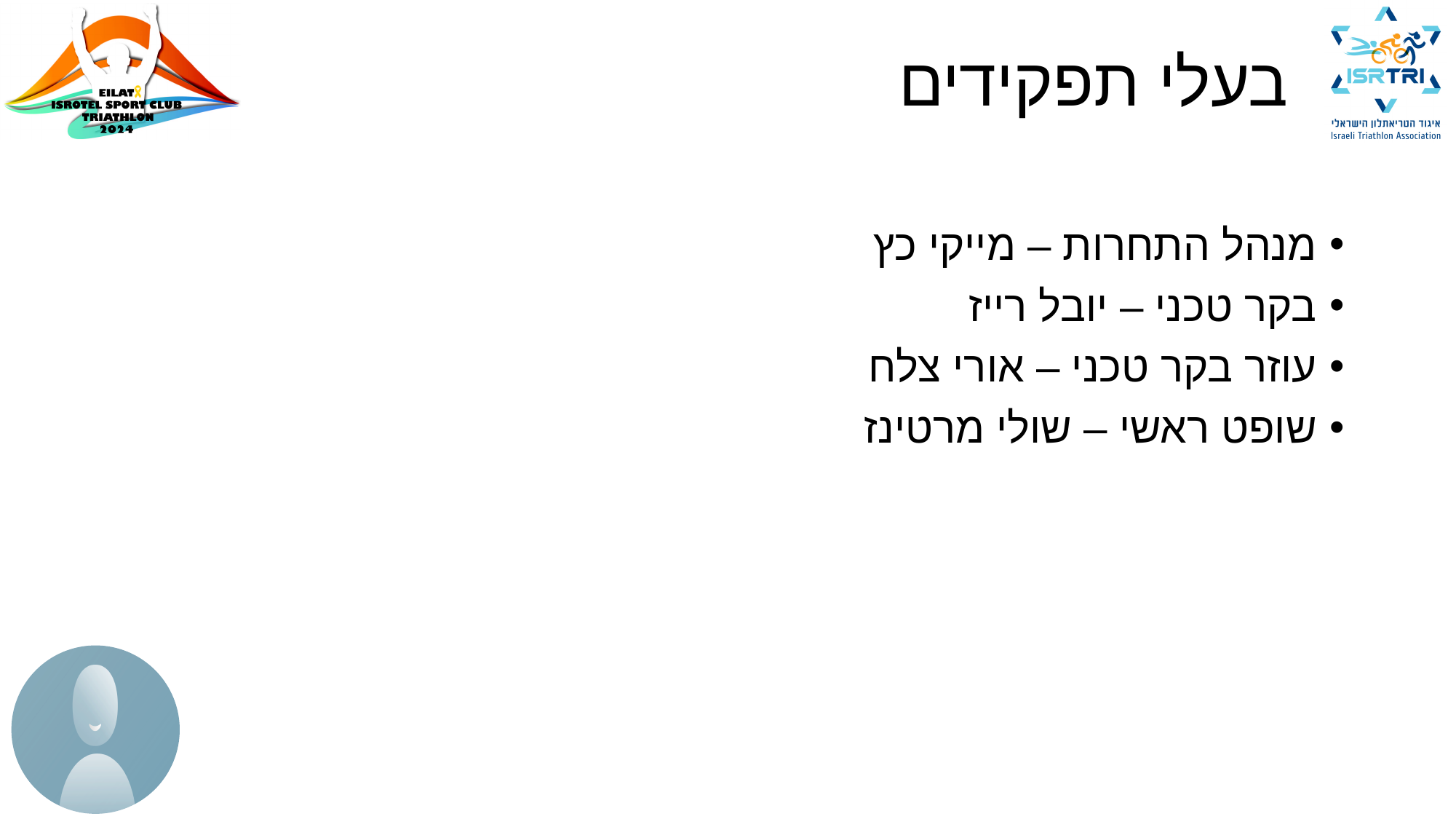

# בעלי תפקידים
מנהל התחרות – מייקי כץ
בקר טכני – יובל רייז
עוזר בקר טכני – אורי צלח
שופט ראשי – שולי מרטינז